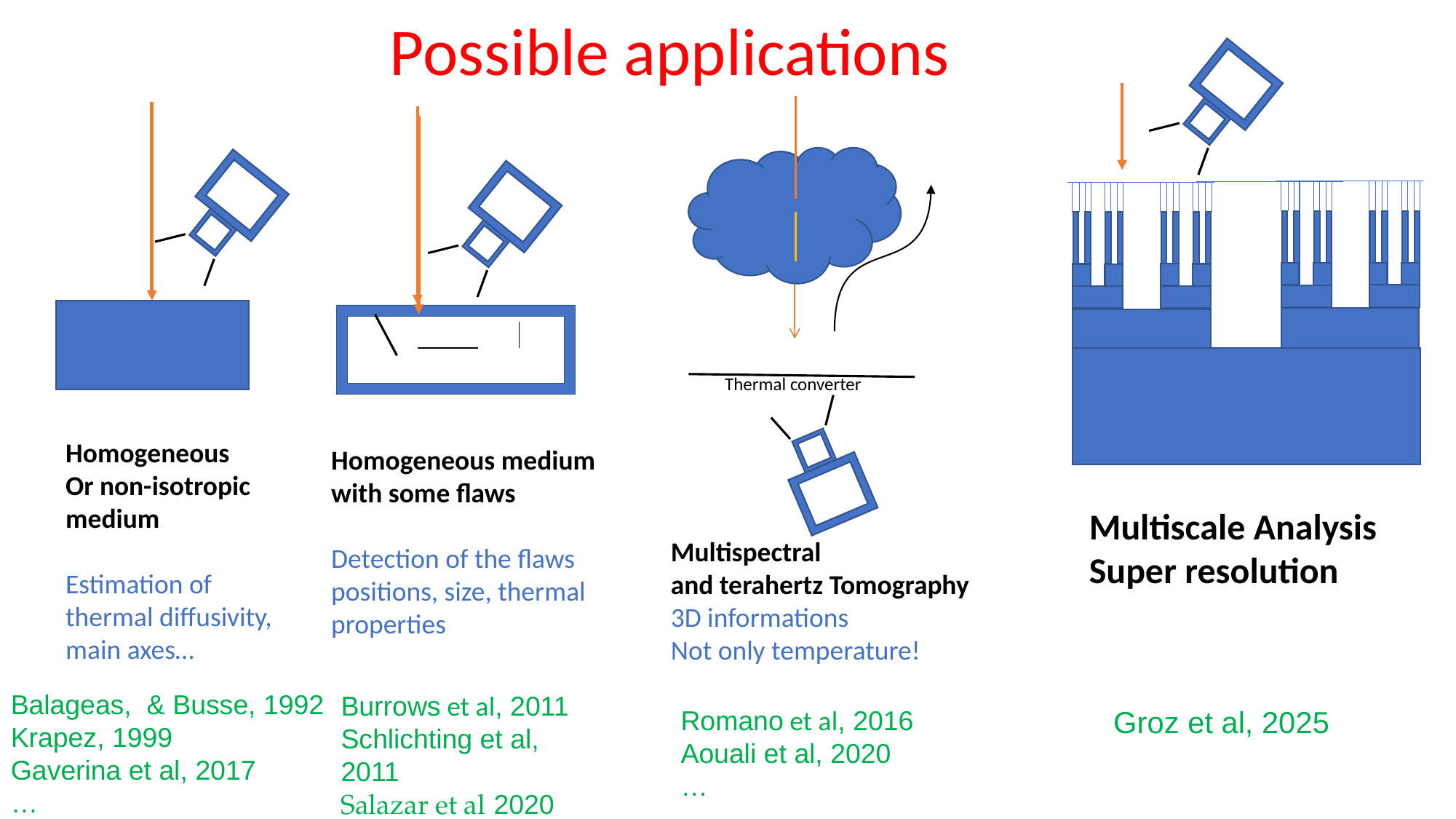

# Possible applications

Thermal converter

Homogeneous
Or non-isotropic  medium

Estimation of thermal diffusivity, main axes…
Homogeneous medium with some flaws

Detection of the flaws positions, size, thermal properties
Multiscale Analysis
Super resolution

Multispectral
and terahertz Tomography
3D informations
Not only temperature!

Balageas,  & Busse, 1992
Krapez, 1999
Gaverina et al, 2017
…
Burrows et al, 2011
Schlichting et al, 2011
Salazar et al 2020
…
Groz et al, 2025
Romano et al, 2016
Aouali et al, 2020
…